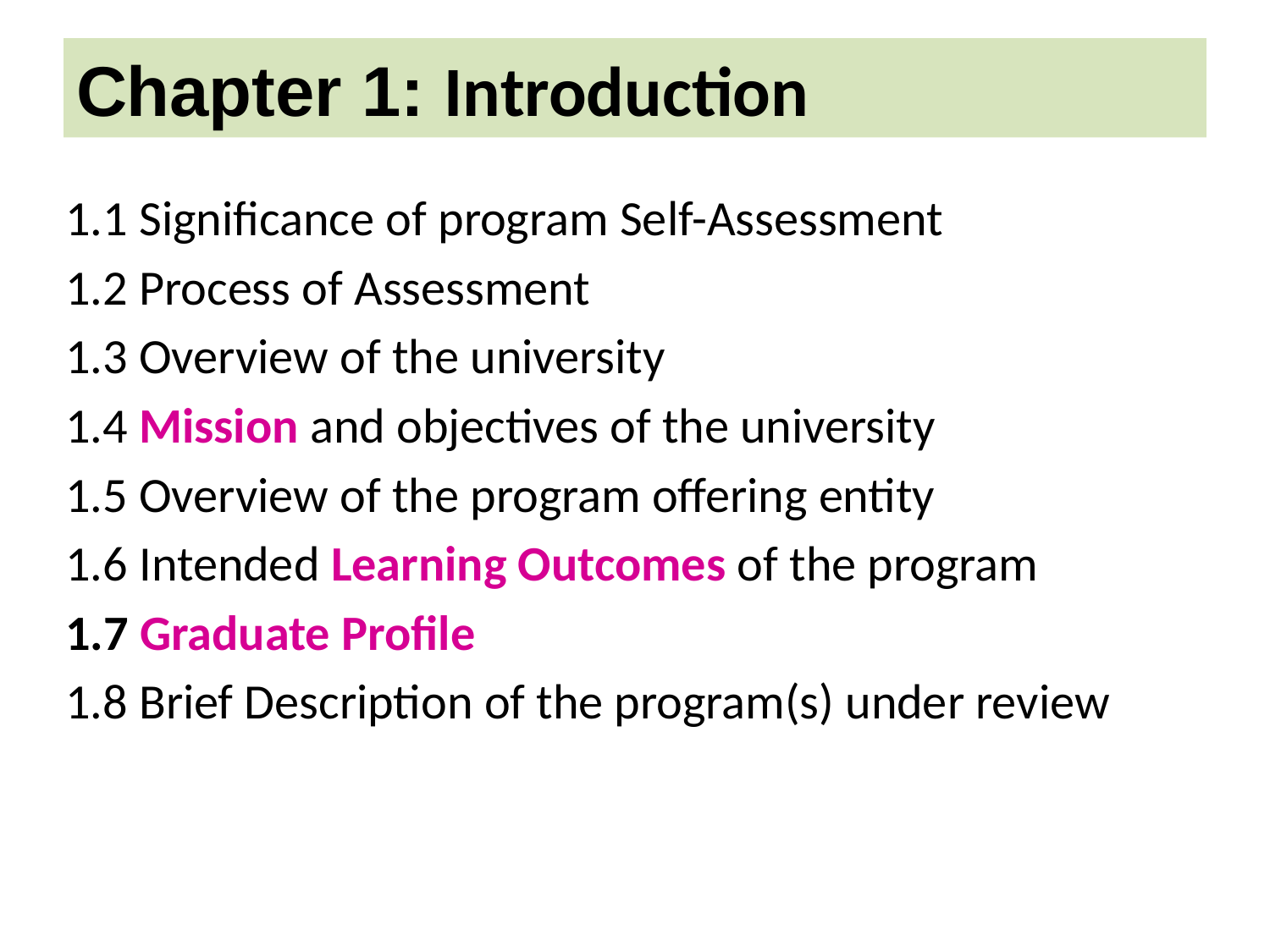

# Chapter 1: Introduction
1.1 Significance of program Self-Assessment
1.2 Process of Assessment
1.3 Overview of the university
1.4 Mission and objectives of the university
1.5 Overview of the program offering entity
1.6 Intended Learning Outcomes of the program
1.7 Graduate Profile
1.8 Brief Description of the program(s) under review